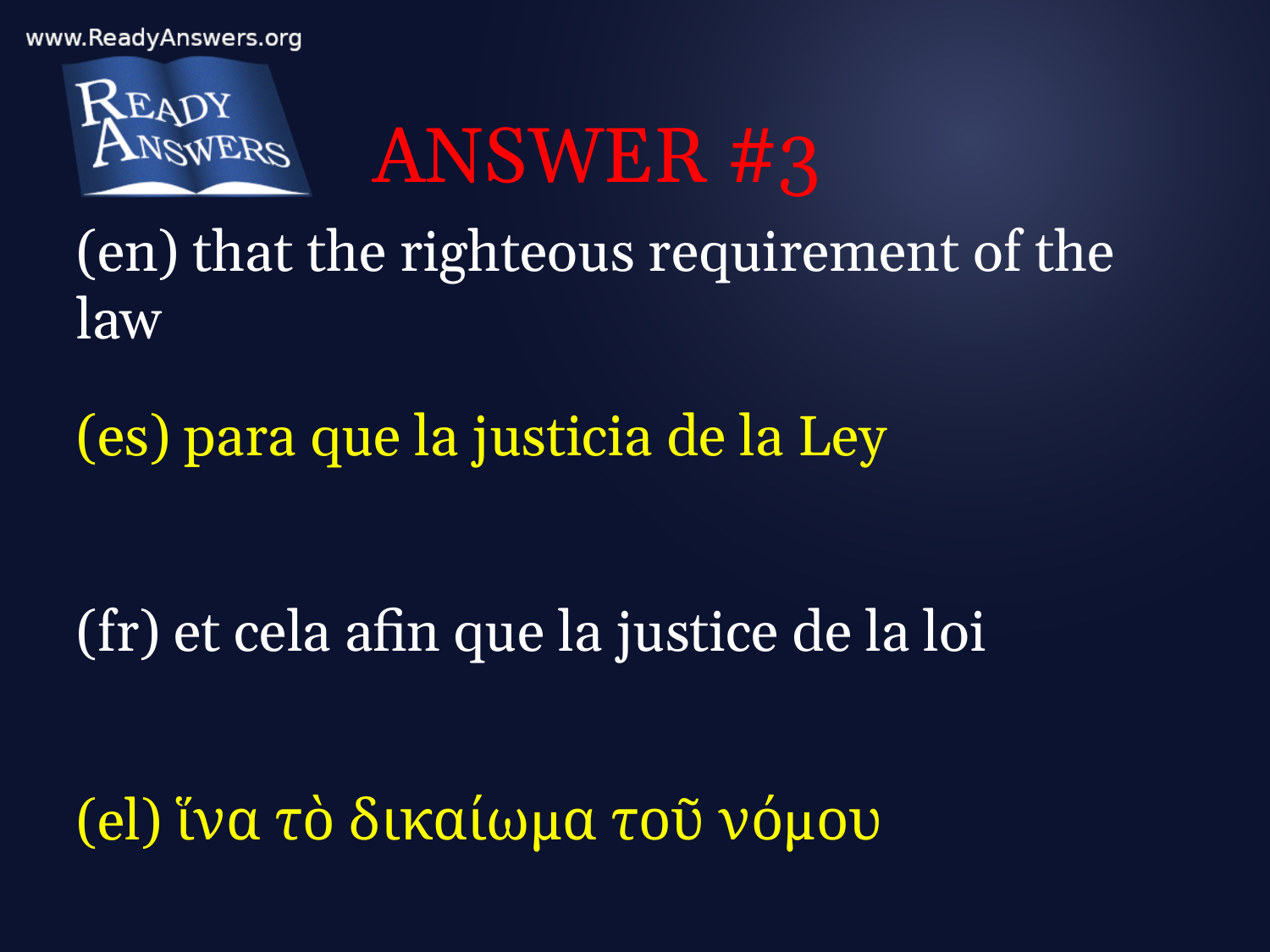

# ANSWER #3
(en) that the righteous requirement of the law
(es) para que la justicia de la Ley
(fr) et cela afin que la justice de la loi
(el) ἵνα τὸ δικαίωμα τοῦ νόμου